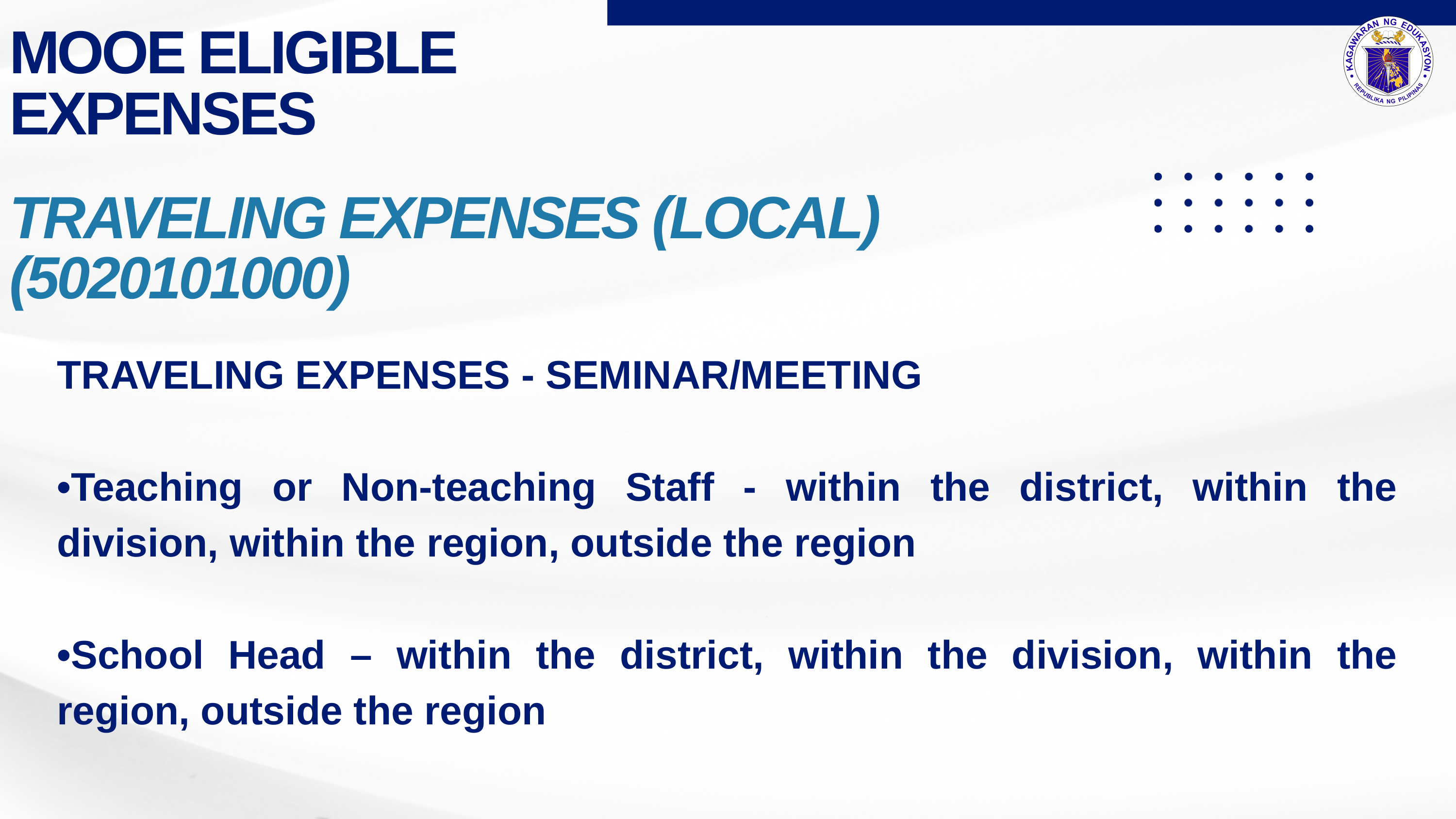

MOOE ELIGIBLE EXPENSES

TRAVELING EXPENSES (LOCAL) (5020101000)
TRAVELING EXPENSES - SEMINAR/MEETING

•Teaching or Non-teaching Staff - within the district, within the division, within the region, outside the region

•School Head – within the district, within the division, within the region, outside the region